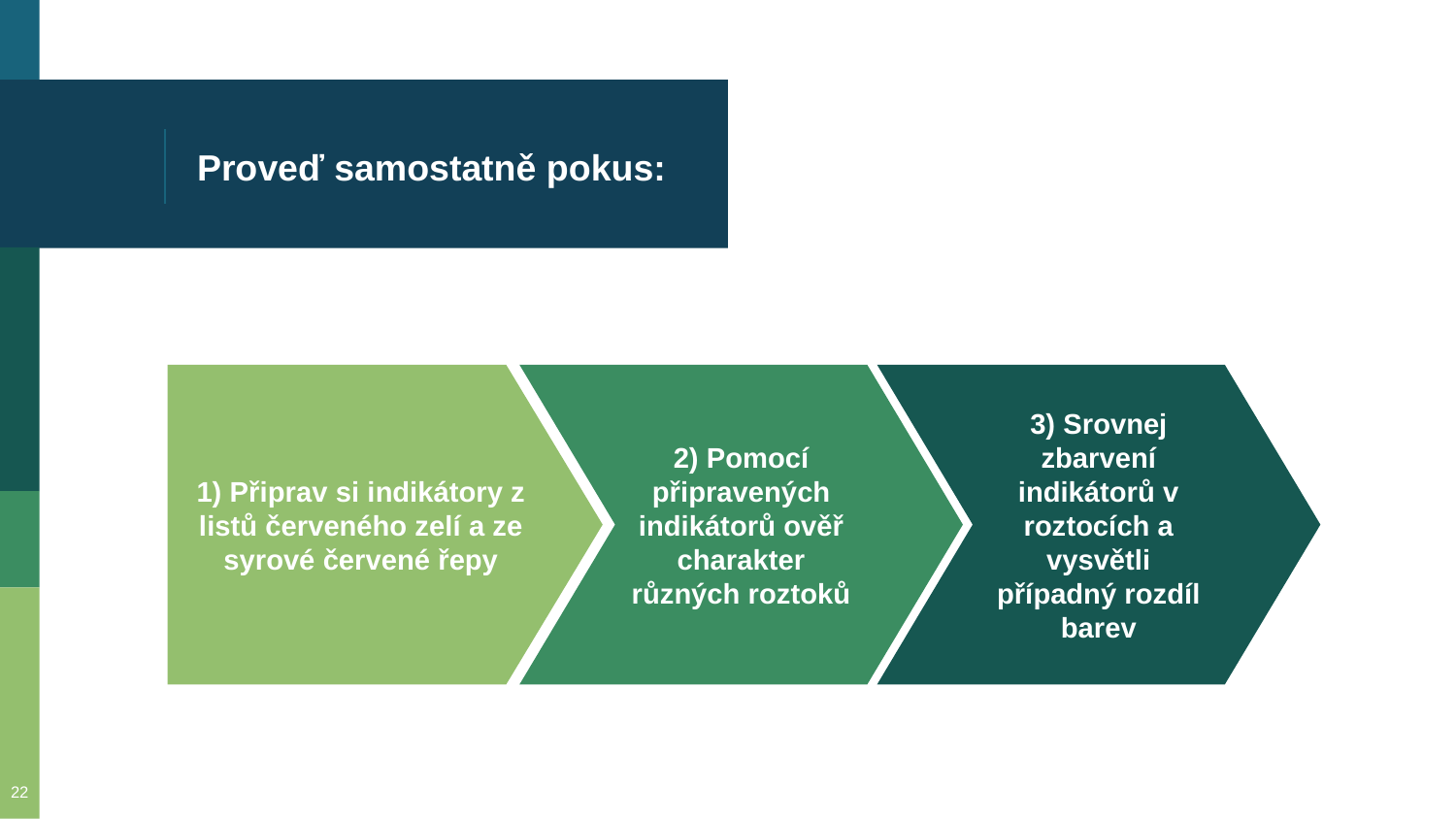

# Proveď samostatně pokus:
1) Připrav si indikátory z listů červeného zelí a ze syrové červené řepy
2) Pomocí připravených indikátorů ověř charakter různých roztoků
3) Srovnej zbarvení indikátorů v roztocích a vysvětli případný rozdíl barev
22